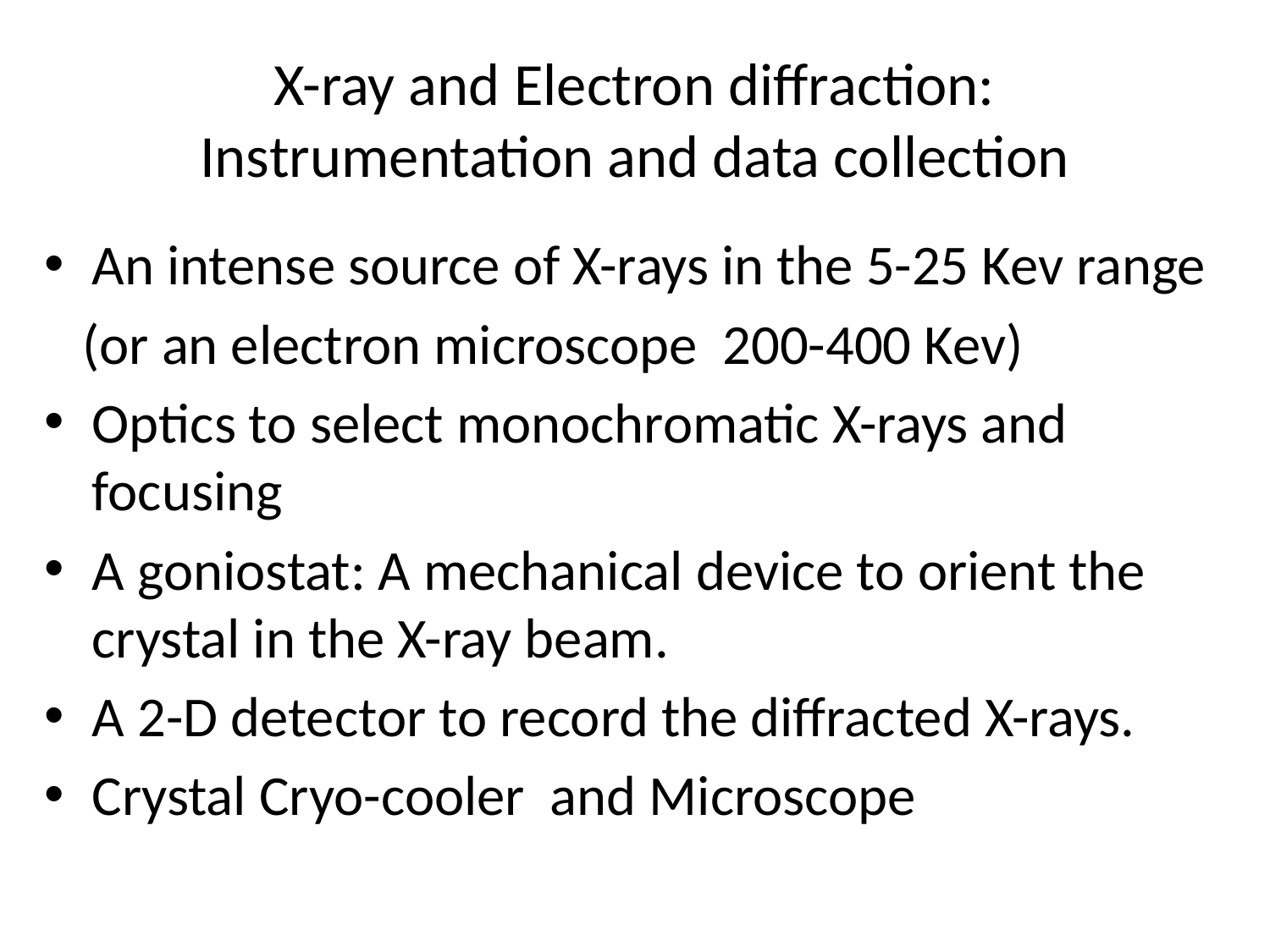

# X-ray and Electron diffraction: Instrumentation and data collection
An intense source of X-rays in the 5-25 Kev range
   (or an electron microscope  200-400 Kev)
Optics to select monochromatic X-rays and focusing
A goniostat: A mechanical device to orient the crystal in the X-ray beam.
A 2-D detector to record the diffracted X-rays.
Crystal Cryo-cooler  and Microscope